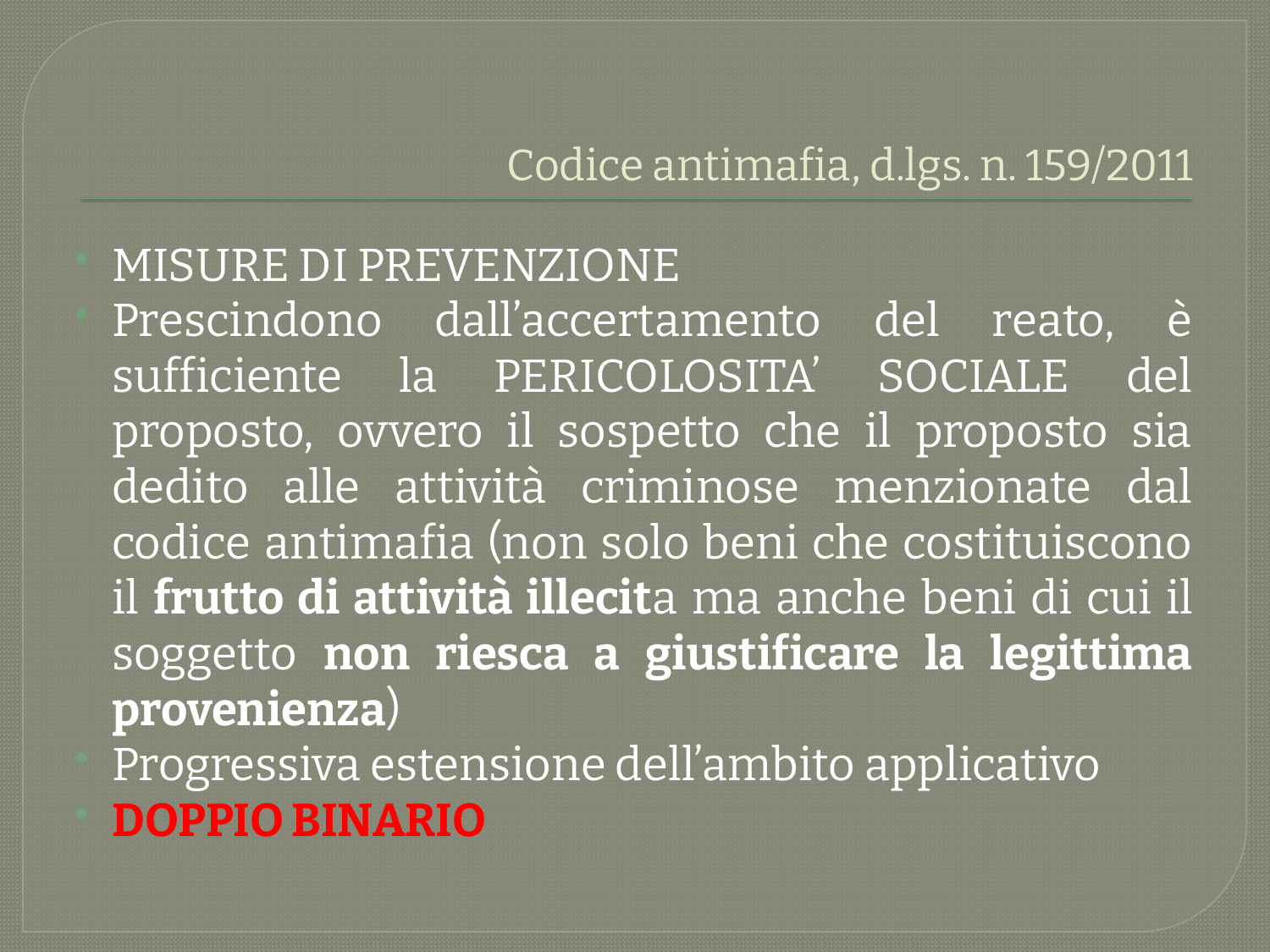

# Codice antimafia, d.lgs. n. 159/2011
MISURE DI PREVENZIONE
Prescindono dall’accertamento del reato, è sufficiente la PERICOLOSITA’ SOCIALE del proposto, ovvero il sospetto che il proposto sia dedito alle attività criminose menzionate dal codice antimafia (non solo beni che costituiscono il frutto di attività illecita ma anche beni di cui il soggetto non riesca a giustificare la legittima provenienza)
Progressiva estensione dell’ambito applicativo
DOPPIO BINARIO